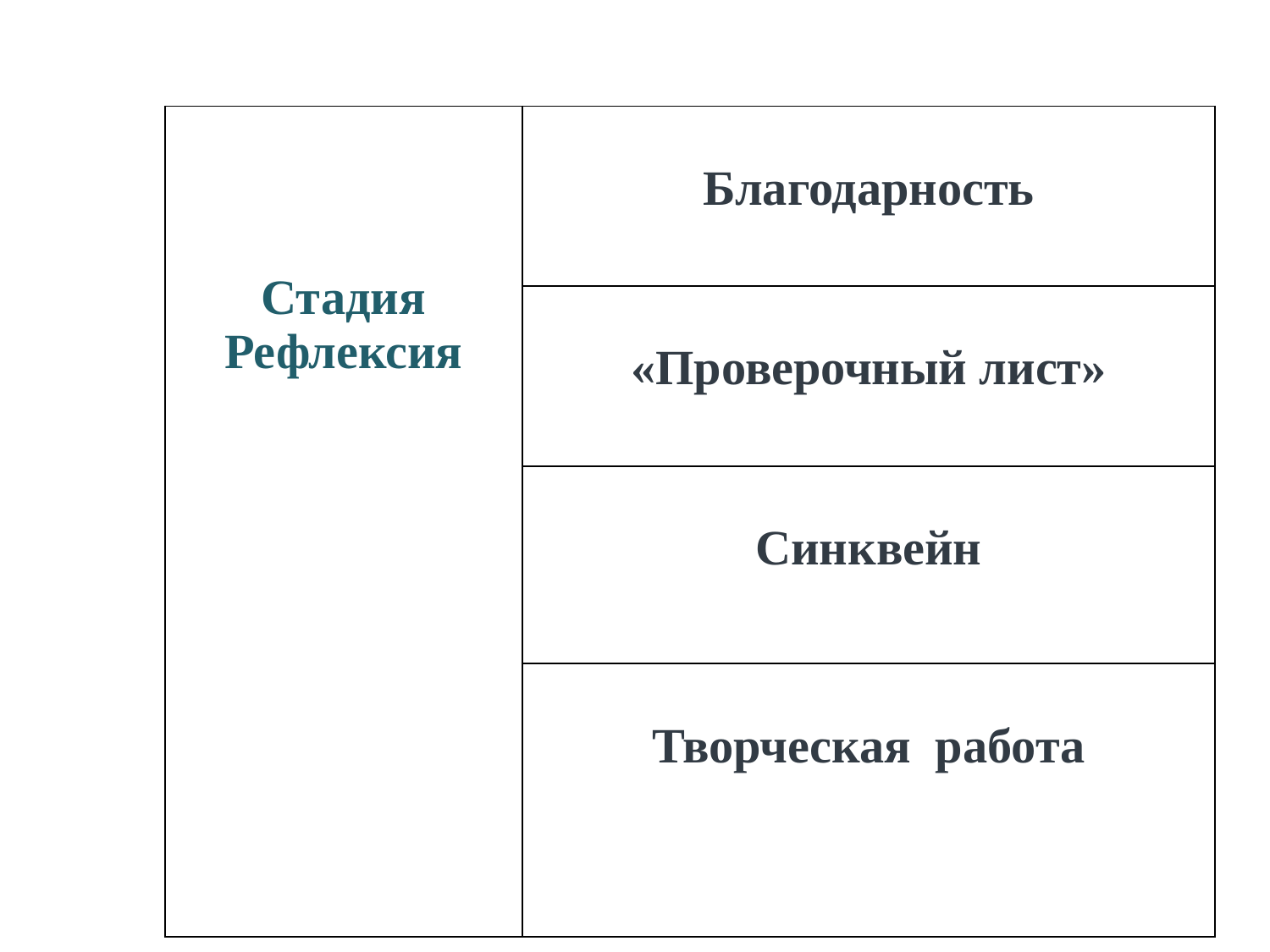

| Стадия Рефлексия | Благодарность |
| --- | --- |
|  | «Проверочный лист» |
|  | Синквейн |
|  | Творческая работа |